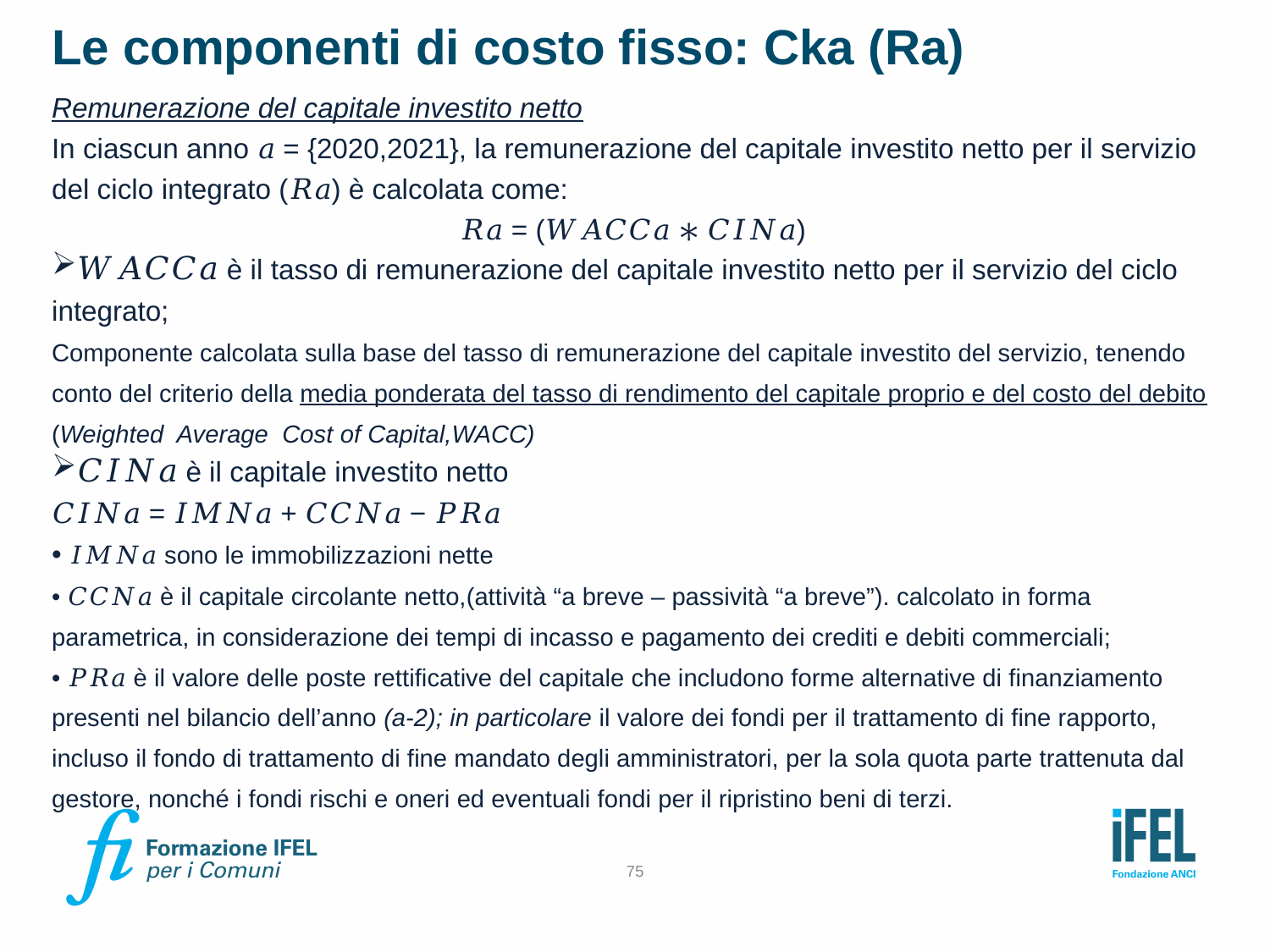

# Le componenti di costo fisso: Cka (Ra)
Remunerazione del capitale investito netto
In ciascun anno 𝑎 = {2020,2021}, la remunerazione del capitale investito netto per il servizio del ciclo integrato (𝑅𝑎) è calcolata come:
𝑅𝑎 = (𝑊𝐴𝐶𝐶𝑎 ∗ 𝐶𝐼𝑁𝑎)
𝑊𝐴𝐶𝐶𝑎 è il tasso di remunerazione del capitale investito netto per il servizio del ciclo integrato;
Componente calcolata sulla base del tasso di remunerazione del capitale investito del servizio, tenendo conto del criterio della media ponderata del tasso di rendimento del capitale proprio e del costo del debito (Weighted  Average  Cost of Capital,WACC)
𝐶𝐼𝑁𝑎 è il capitale investito netto
𝐶𝐼𝑁𝑎 = 𝐼𝑀𝑁𝑎 + 𝐶𝐶𝑁𝑎 − 𝑃𝑅𝑎
• 𝐼𝑀𝑁𝑎 sono le immobilizzazioni nette
• 𝐶𝐶𝑁𝑎 è il capitale circolante netto,(attività “a breve – passività “a breve”). calcolato in forma parametrica, in considerazione dei tempi di incasso e pagamento dei crediti e debiti commerciali;
• 𝑃𝑅𝑎 è il valore delle poste rettificative del capitale che includono forme alternative di finanziamento presenti nel bilancio dell’anno (a-2); in particolare il valore dei fondi per il trattamento di fine rapporto, incluso il fondo di trattamento di fine mandato degli amministratori, per la sola quota parte trattenuta dal gestore, nonché i fondi rischi e oneri ed eventuali fondi per il ripristino beni di terzi.
75